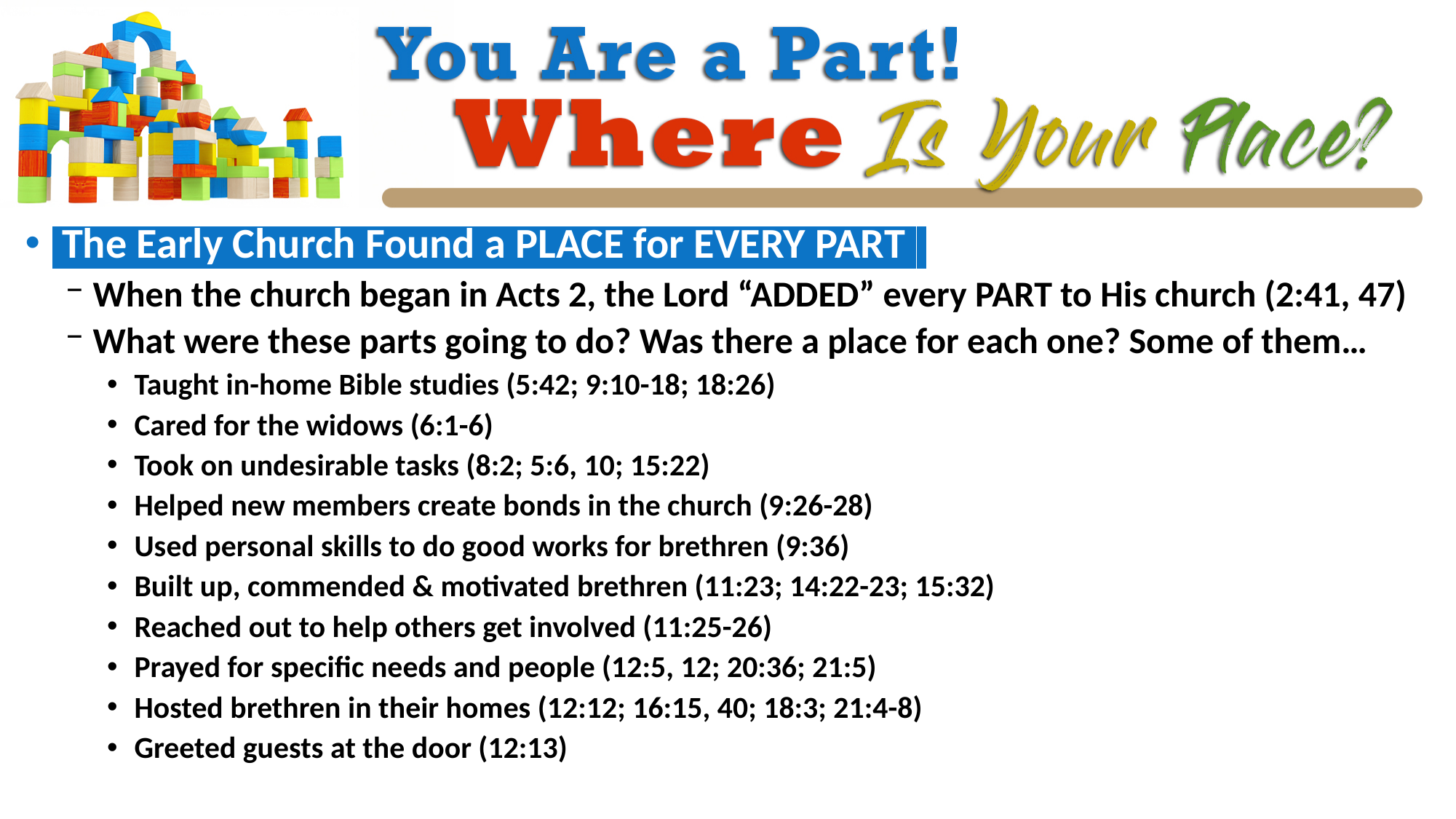

The Early Church Found a PLACE for EVERY PART.
When the church began in Acts 2, the Lord “ADDED” every PART to His church (2:41, 47)
What were these parts going to do? Was there a place for each one? Some of them…
Taught in-home Bible studies (5:42; 9:10-18; 18:26)
Cared for the widows (6:1-6)
Took on undesirable tasks (8:2; 5:6, 10; 15:22)
Helped new members create bonds in the church (9:26-28)
Used personal skills to do good works for brethren (9:36)
Built up, commended & motivated brethren (11:23; 14:22-23; 15:32)
Reached out to help others get involved (11:25-26)
Prayed for specific needs and people (12:5, 12; 20:36; 21:5)
Hosted brethren in their homes (12:12; 16:15, 40; 18:3; 21:4-8)
Greeted guests at the door (12:13)